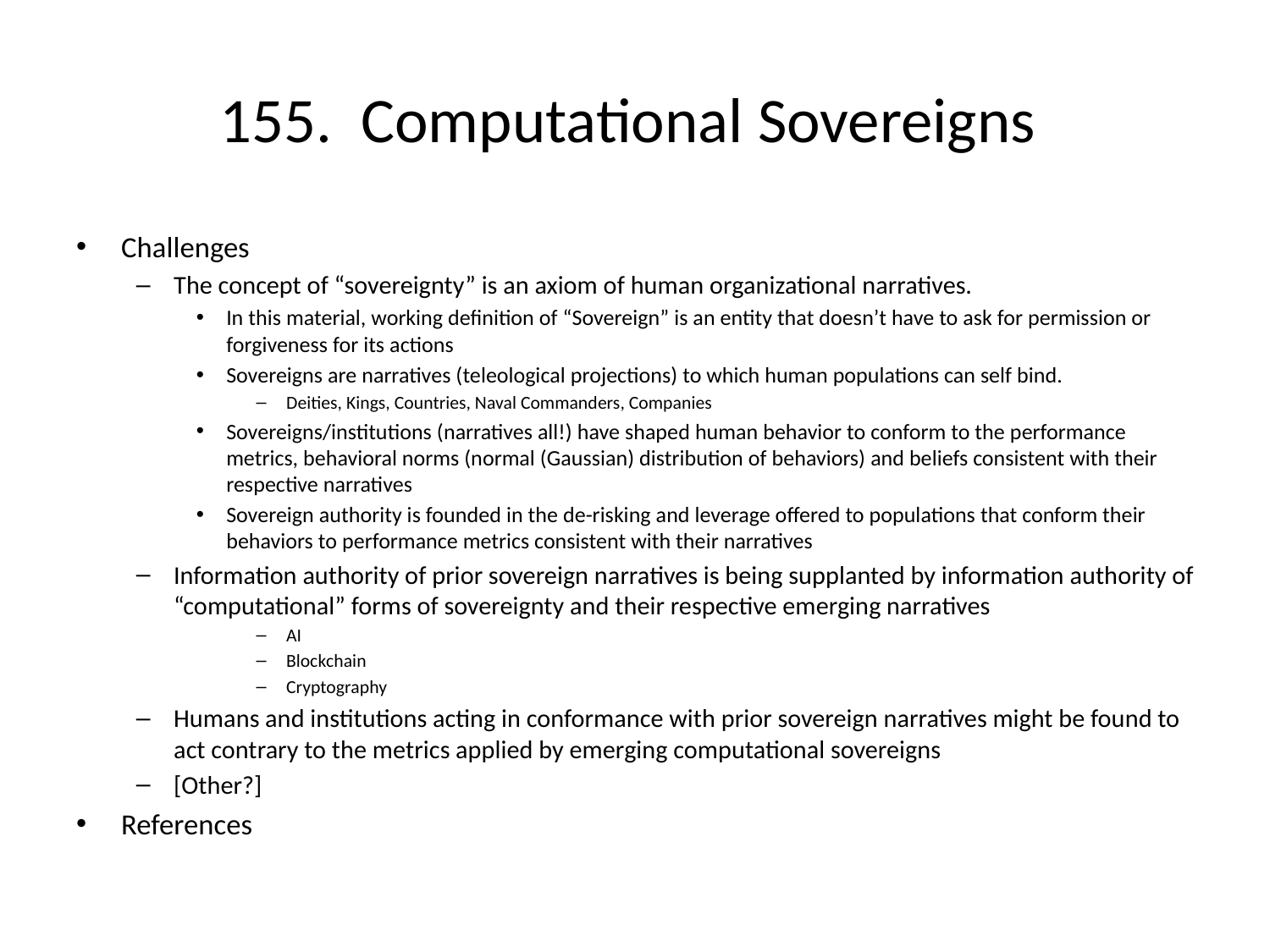

# 155.  Computational Sovereigns
Challenges
The concept of “sovereignty” is an axiom of human organizational narratives.
In this material, working definition of “Sovereign” is an entity that doesn’t have to ask for permission or forgiveness for its actions
Sovereigns are narratives (teleological projections) to which human populations can self bind.
Deities, Kings, Countries, Naval Commanders, Companies
Sovereigns/institutions (narratives all!) have shaped human behavior to conform to the performance metrics, behavioral norms (normal (Gaussian) distribution of behaviors) and beliefs consistent with their respective narratives
Sovereign authority is founded in the de-risking and leverage offered to populations that conform their behaviors to performance metrics consistent with their narratives
Information authority of prior sovereign narratives is being supplanted by information authority of “computational” forms of sovereignty and their respective emerging narratives
AI
Blockchain
Cryptography
Humans and institutions acting in conformance with prior sovereign narratives might be found to act contrary to the metrics applied by emerging computational sovereigns
[Other?]
References